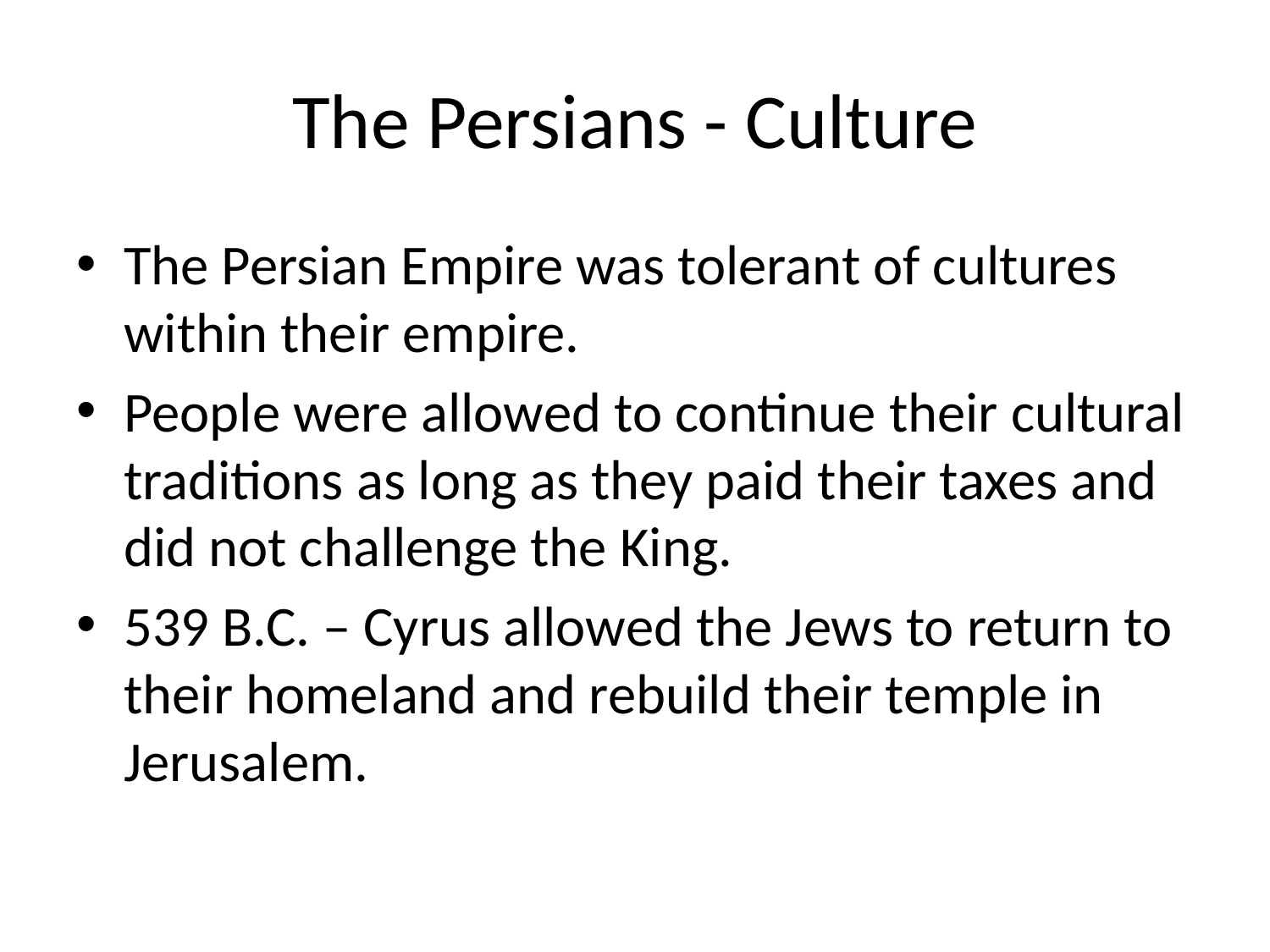

# The Persians - Culture
The Persian Empire was tolerant of cultures within their empire.
People were allowed to continue their cultural traditions as long as they paid their taxes and did not challenge the King.
539 B.C. – Cyrus allowed the Jews to return to their homeland and rebuild their temple in Jerusalem.